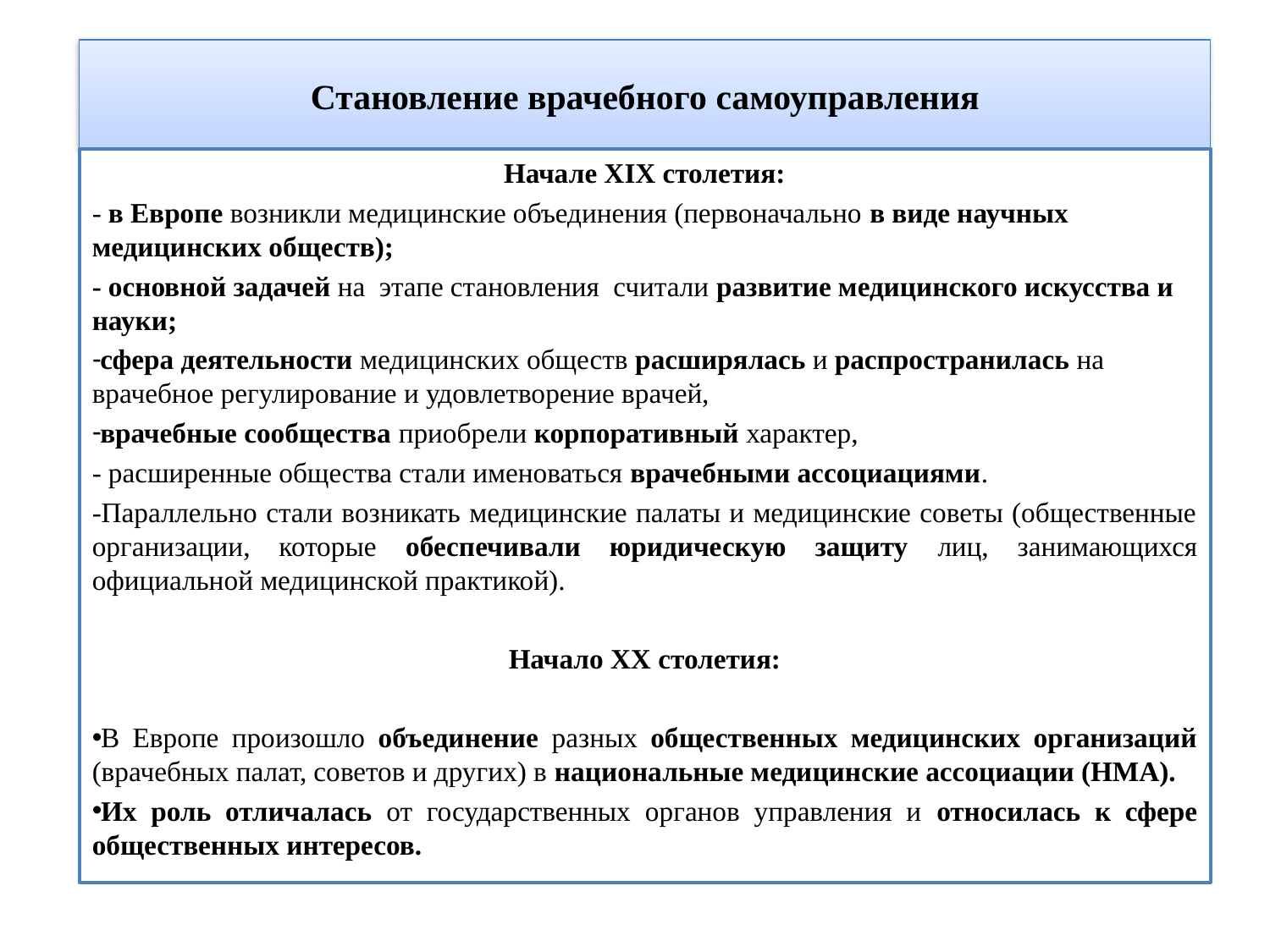

# Становление врачебного самоуправления
Начале XIX столетия:
- в Европе возникли медицинские объединения (первоначально в виде научных медицинских обществ);
- основной задачей на  этапе становления  считали развитие медицинского искусства и науки;
сфера деятельности медицинских обществ расширялась и распространилась на врачебное регулирование и удовлетворение врачей,
врачебные сообщества приобрели корпоративный характер,
- расширенные общества стали именоваться врачебными ассоциациями.
-Параллельно стали возникать медицинские палаты и медицинские советы (общественные организации, которые обеспечивали юридическую защиту лиц, занимающихся официальной медицинской практикой).

Начало XX столетия:

В Европе произошло объединение разных общественных медицинских организаций (врачебных палат, советов и других) в национальные медицинские ассоциации (НМА).
Их роль отличалась от государственных органов управления и относилась к сфере общественных интересов.